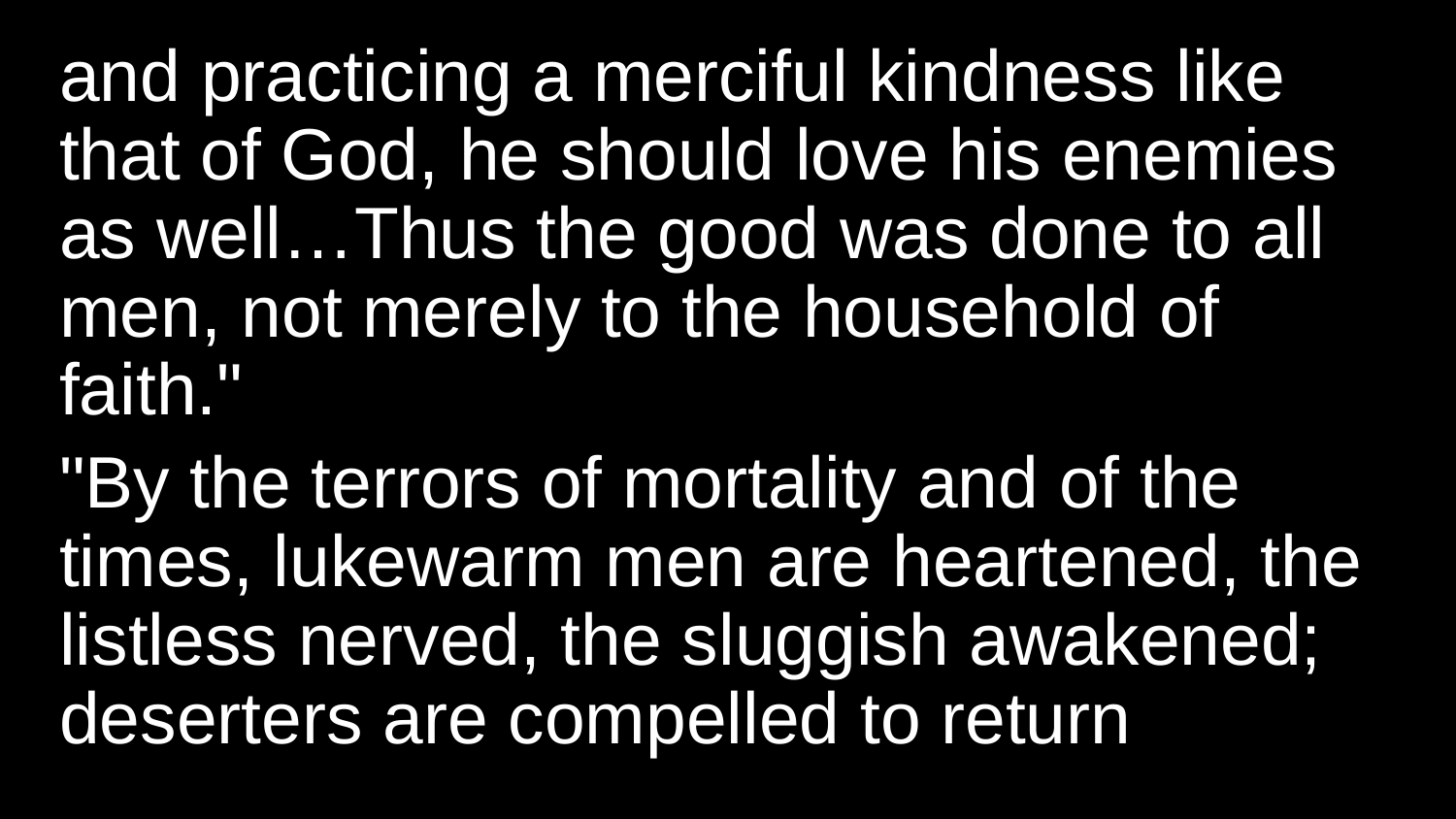

and practicing a merciful kindness like that of God, he should love his enemies as well…Thus the good was done to all men, not merely to the household of faith."
"By the terrors of mortality and of the times, lukewarm men are heartened, the listless nerved, the sluggish awakened; deserters are compelled to return